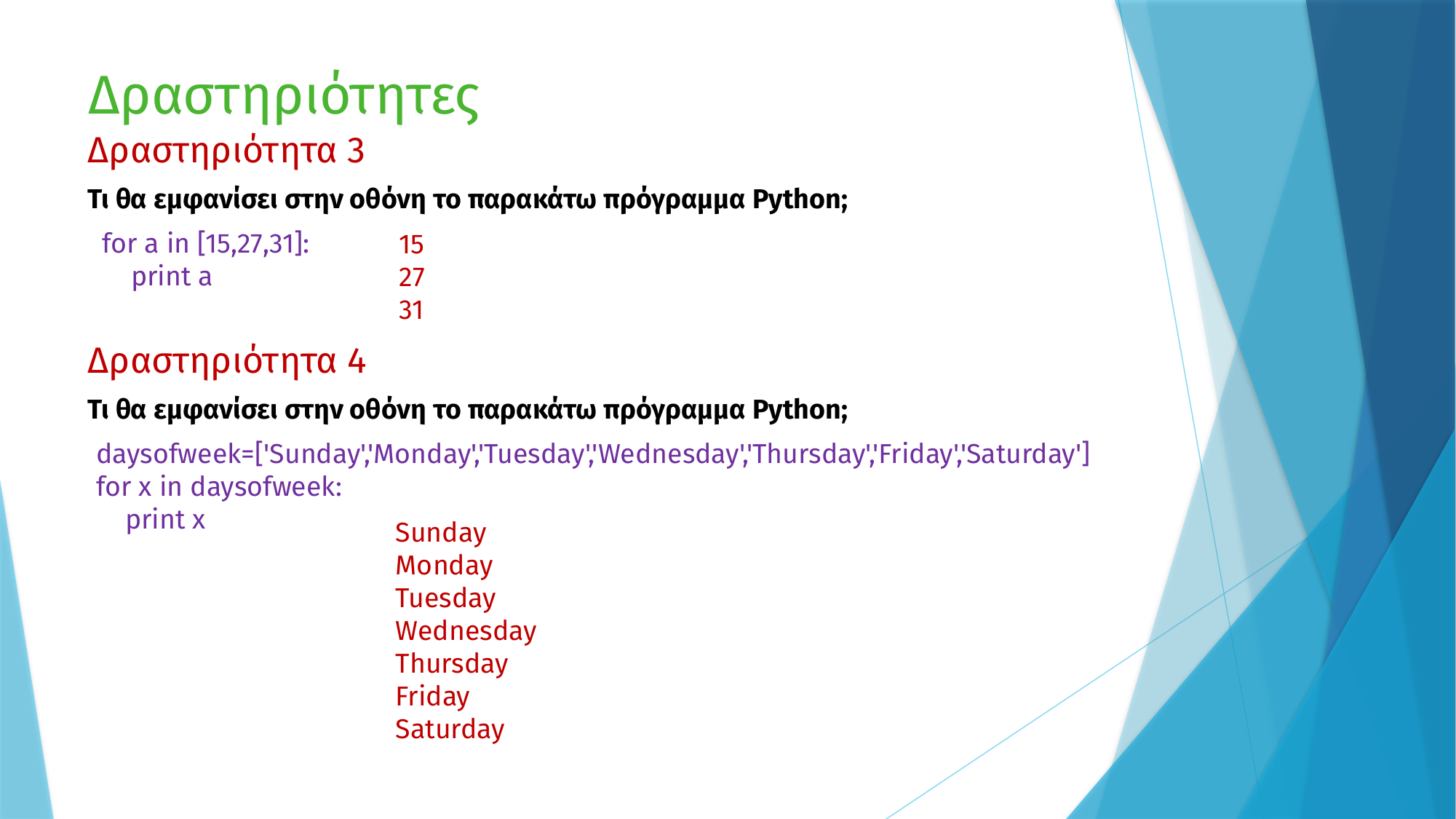

# Δραστηριότητες
Δραστηριότητα 3
Τι θα εμφανίσει στην οθόνη το παρακάτω πρόγραμμα Python;
for a in [15,27,31]:
    print a
15
27
31
Δραστηριότητα 4
Τι θα εμφανίσει στην οθόνη το παρακάτω πρόγραμμα Python;
daysofweek=['Sunday','Monday','Tuesday','Wednesday','Thursday','Friday','Saturday']
for x in daysofweek:
    print x
Sunday
Monday
Tuesday
Wednesday
Thursday
Friday
Saturday